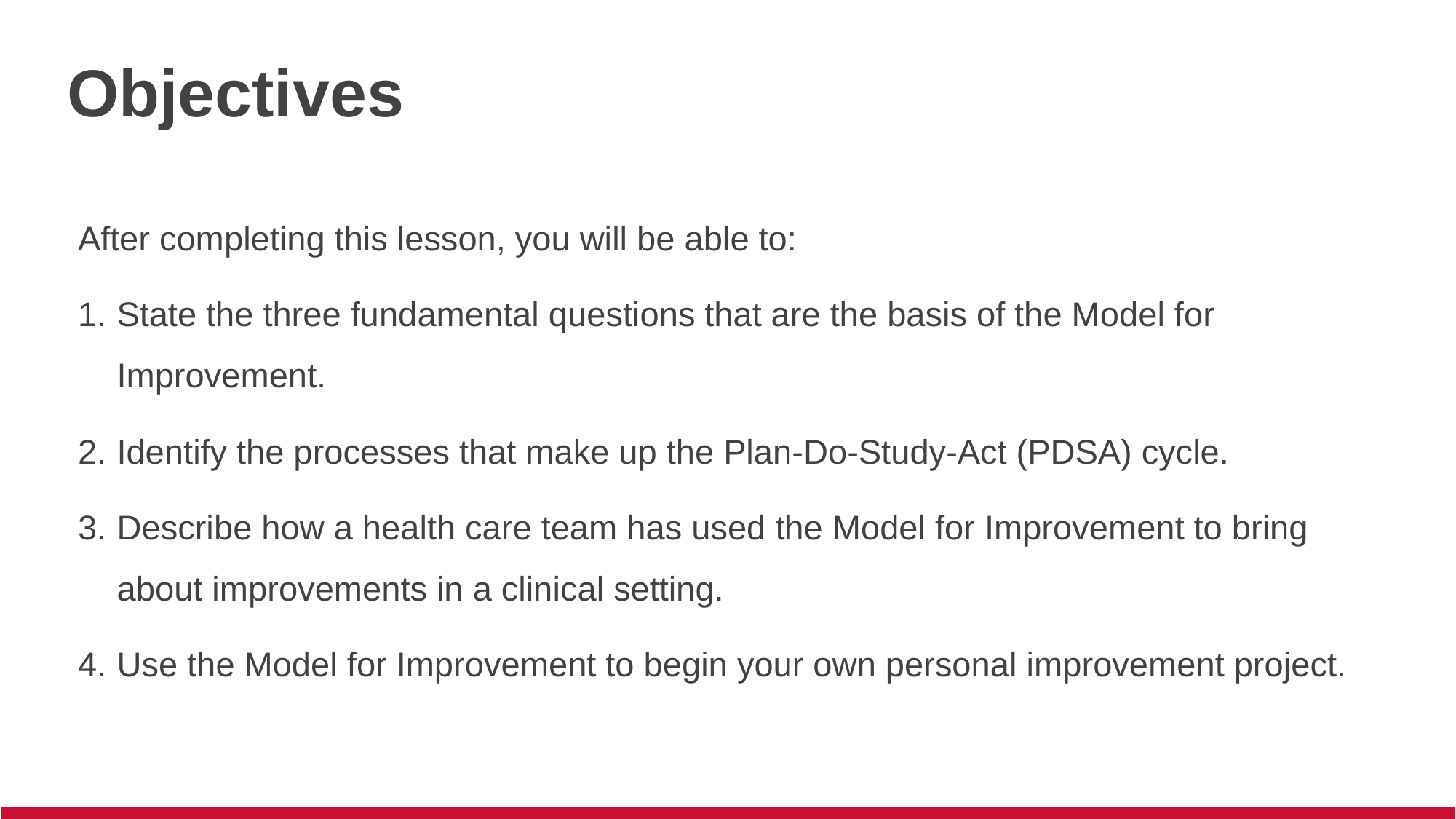

# Objectives
After completing this lesson, you will be able to:
State the three fundamental questions that are the basis of the Model for Improvement.
Identify the processes that make up the Plan-Do-Study-Act (PDSA) cycle.
Describe how a health care team has used the Model for Improvement to bring about improvements in a clinical setting.
Use the Model for Improvement to begin your own personal improvement project.